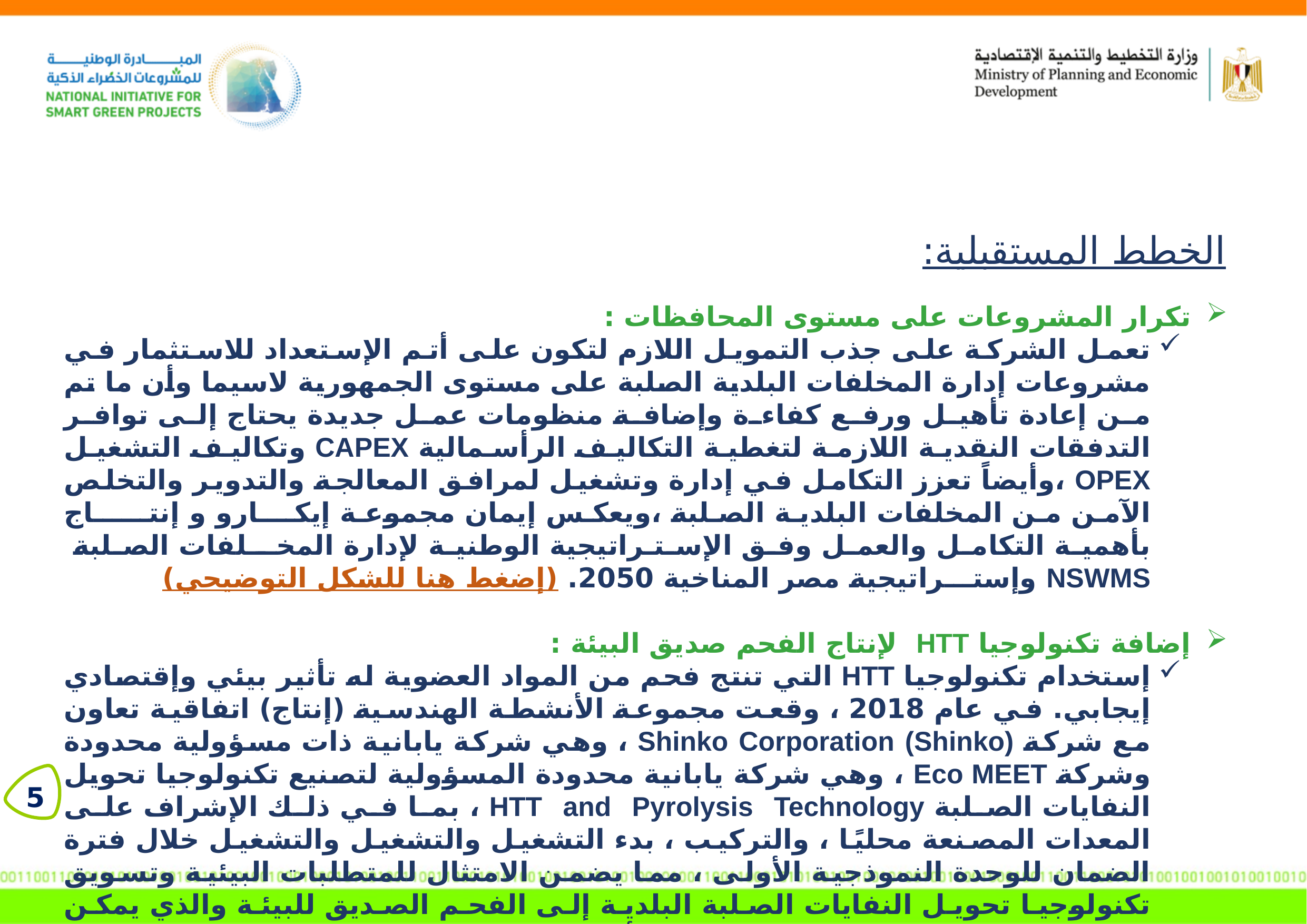

الخطط المستقبلية:

تكرار المشروعات على مستوى المحافظات :
تعمل الشركة على جذب التمويل اللازم لتكون على أتم الإستعداد للاستثمار في مشروعات إدارة المخلفات البلدية الصلبة على مستوى الجمهورية لاسيما وأن ما تم من إعادة تأهيل ورفع كفاءة وإضافة منظومات عمل جديدة يحتاج إلى توافر التدفقات النقدية اللازمة لتغطية التكاليف الرأسمالية CAPEX وتكاليف التشغيل OPEX ،وأيضاً تعزز التكامل في إدارة وتشغيل لمرافق المعالجة والتدوير والتخلص الآمن من المخلفات البلدية الصلبة ،ويعكس إيمان مجموعة إيكـــارو و إنتـــــاج بأهمية التكامل والعمل وفق الإستـراتيجية الوطنية لإدارة المخــلفات الصلبة  NSWMS وإستـــراتيجية مصر المناخية 2050. (إضغط هنا للشكل التوضيحي)

إضافة تكنولوجيا HTT  لإنتاج الفحم صديق البيئة :
إستخدام تكنولوجيا HTT التي تنتج فحم من المواد العضوية له تأثير بيئي وإقتصادي إيجابي. في عام 2018 ، وقعت مجموعة الأنشطة الهندسية (إنتاج) اتفاقية تعاون مع شركة Shinko Corporation (Shinko) ، وهي شركة يابانية ذات مسؤولية محدودة وشركة Eco MEET ، وهي شركة يابانية محدودة المسؤولية لتصنيع تكنولوجيا تحويل النفايات الصلبة HTT and Pyrolysis Technology ، بما في ذلك الإشراف على المعدات المصنعة محليًا ، والتركيب ، بدء التشغيل والتشغيل والتشغيل خلال فترة الضمان للوحدة النموذجية الأولى ، مما يضمن الامتثال للمتطلبات البيئية وتسويق تكنولوجيا تحويل النفايات الصلبة البلدية إلى الفحم الصديق للبيئة والذي يمكن استخدامه كوقود صلب في صناعة الأسمنت والصناعات ذات إستخدام الطاقة الكثيف.

5